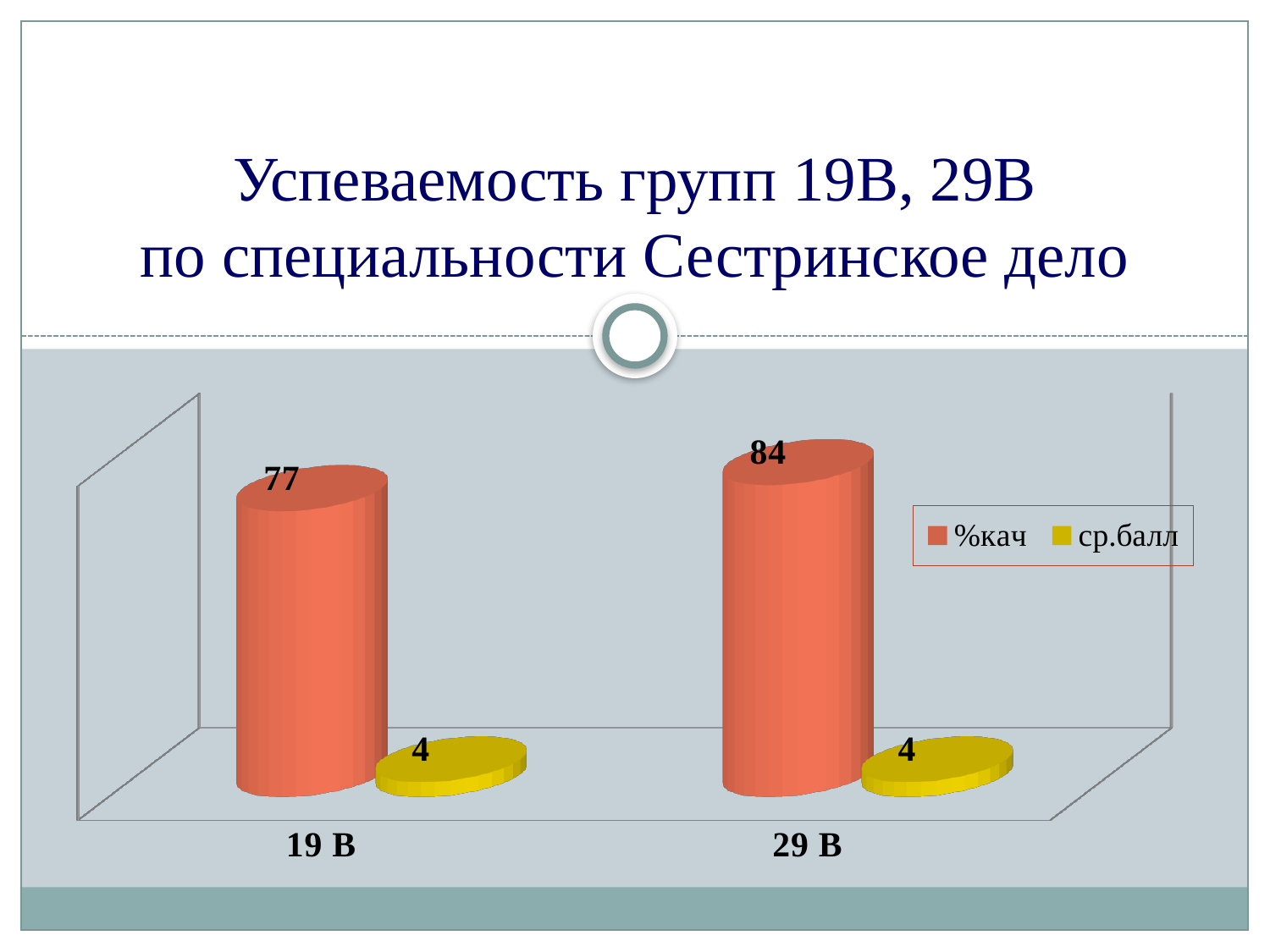

# Успеваемость групп 19В, 29В по специальности Сестринское дело

[unsupported chart]